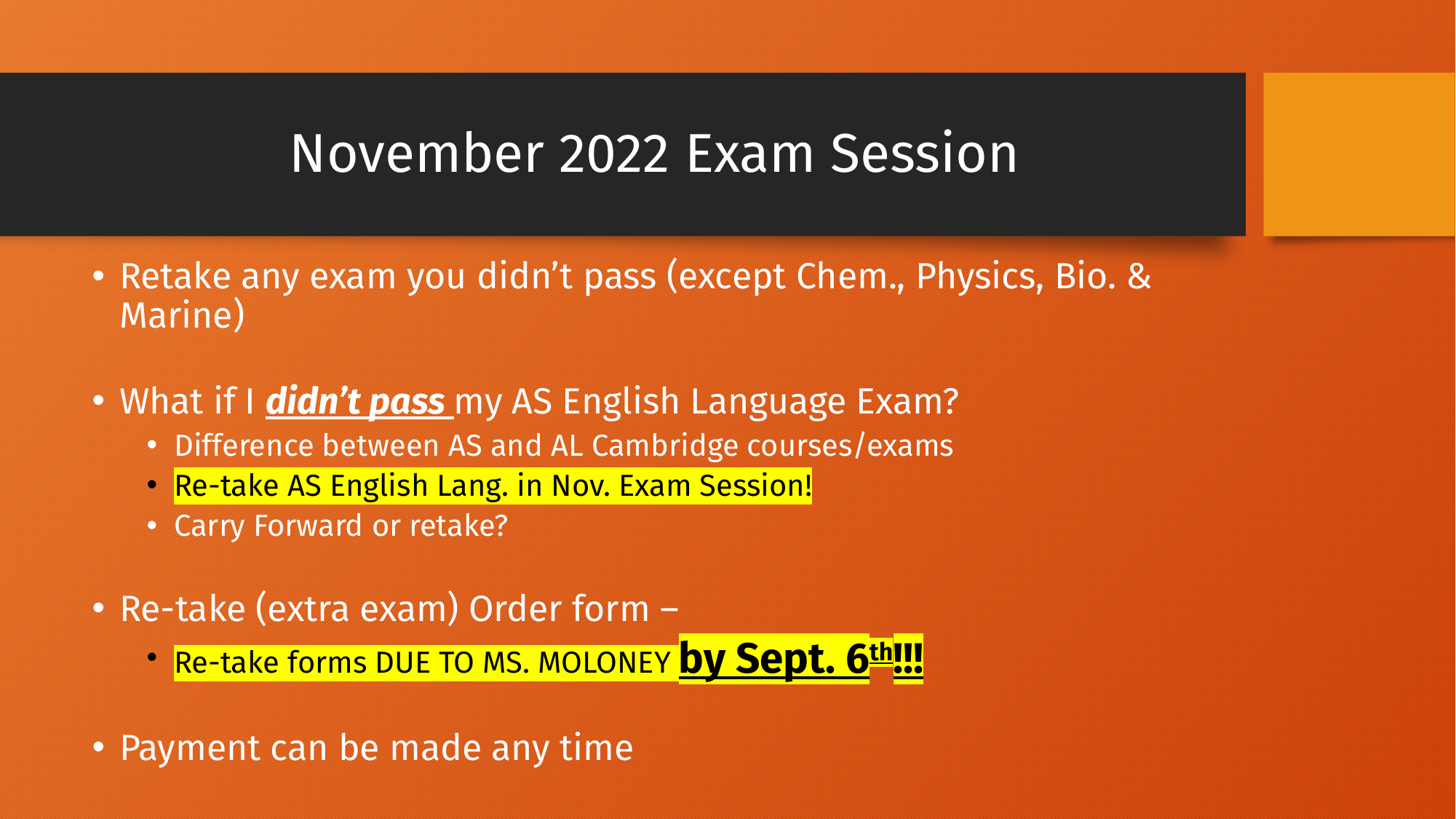

# November 2022 Exam Session
Retake any exam you didn’t pass (except Chem., Physics, Bio. & Marine)

What if I didn’t pass my AS English Language Exam?
Difference between AS and AL Cambridge courses/exams
Re-take AS English Lang. in Nov. Exam Session!
Carry Forward or retake?

Re-take (extra exam) Order form –
Re-take forms DUE TO MS. MOLONEY by Sept. 6th!!!

Payment can be made any time